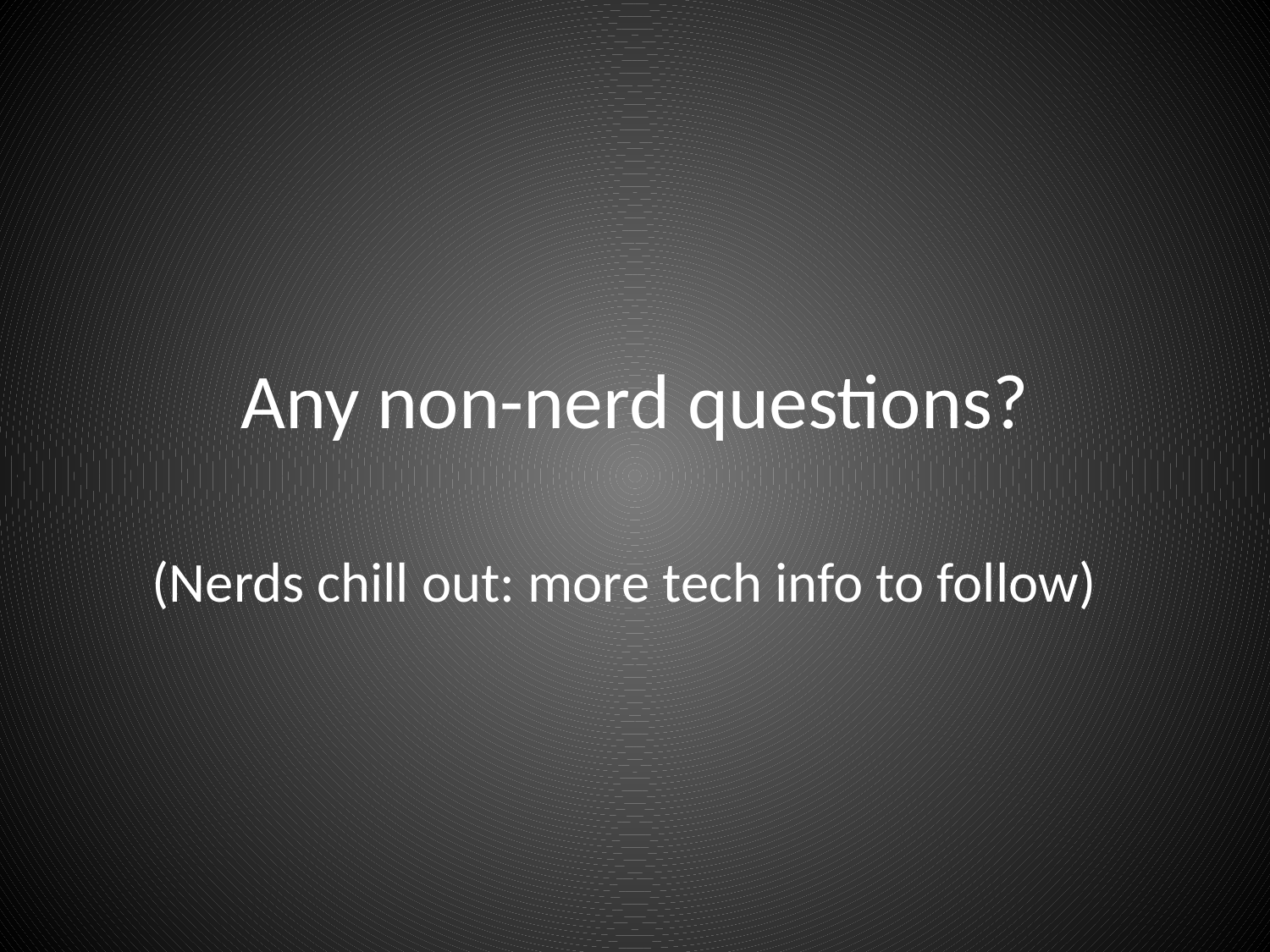

# Any non-nerd questions?
(Nerds chill out: more tech info to follow)